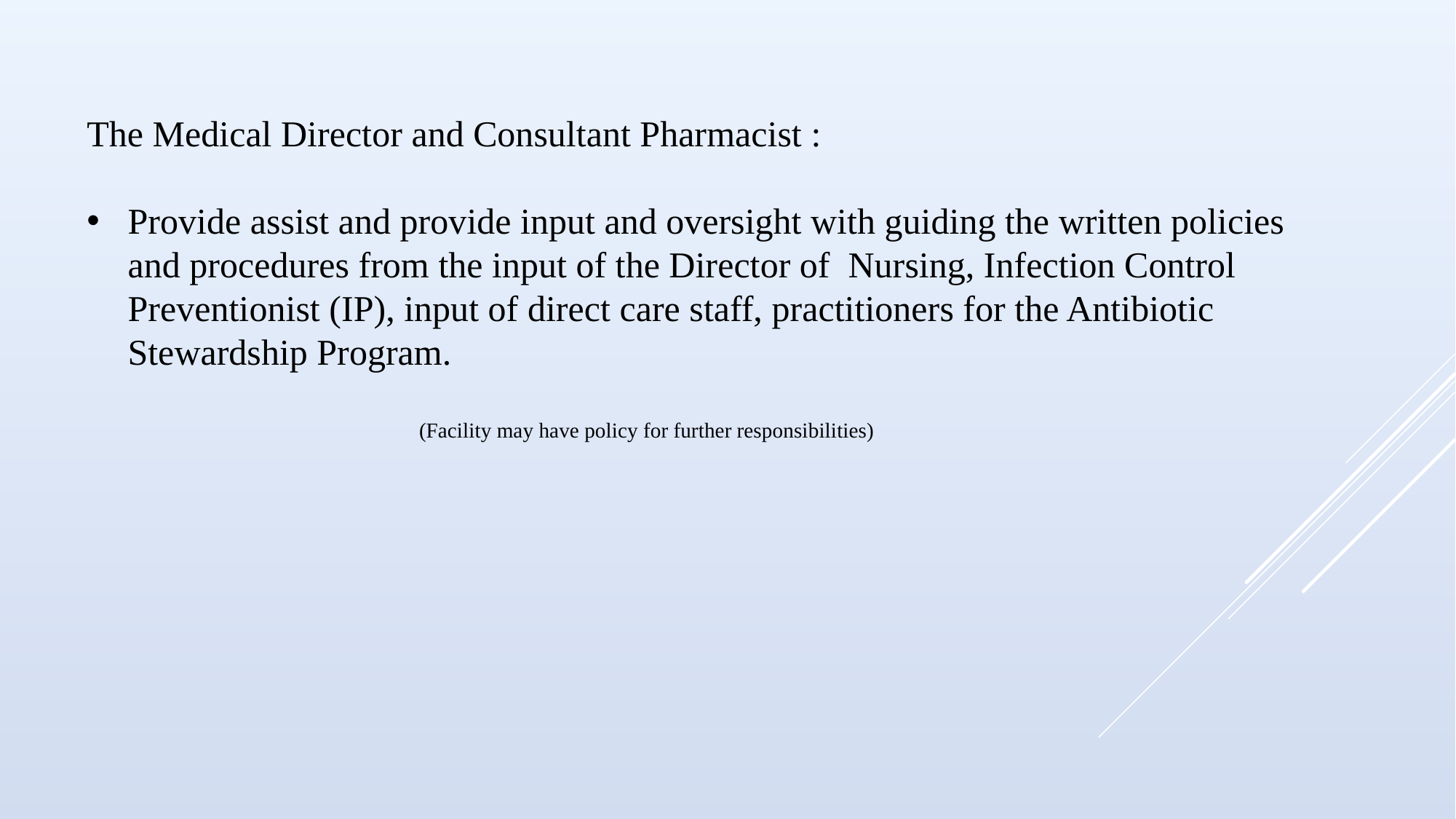

The Medical Director and Consultant Pharmacist :

Provide assist and provide input and oversight with guiding the written policies and procedures from the input of the Director of  Nursing, Infection Control Preventionist (IP), input of direct care staff, practitioners for the Antibiotic Stewardship Program.

                                                               (Facility may have policy for further responsibilities)